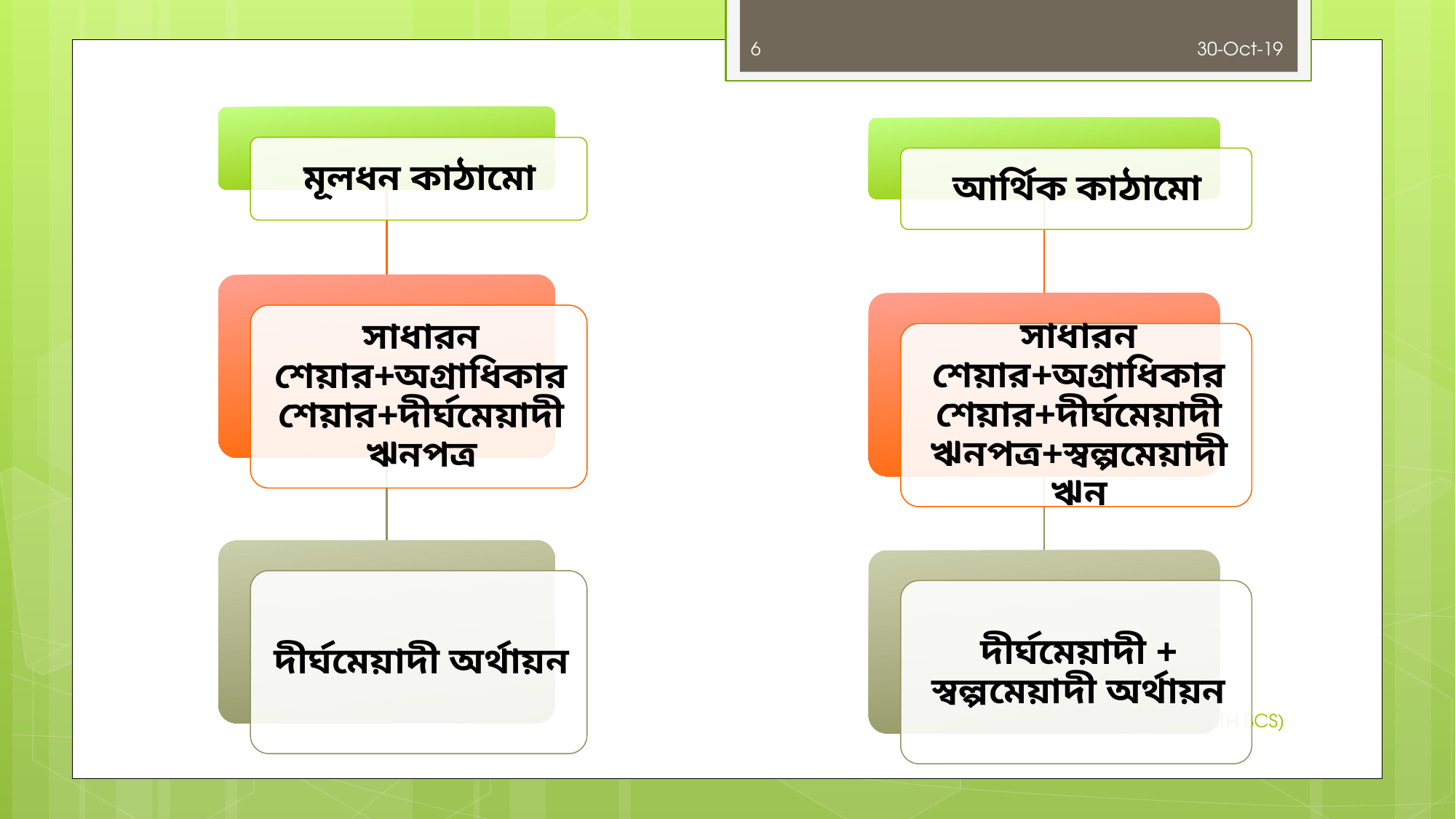

6
30-Oct-19
মূলধন কাঠামো
সাধারন শেয়ার+অগ্রাধিকার শেয়ার+দীর্ঘমেয়াদী ঋনপত্র
দীর্ঘমেয়াদী অর্থায়ন
আর্থিক কাঠামো
সাধারন শেয়ার+অগ্রাধিকার শেয়ার+দীর্ঘমেয়াদী ঋনপত্র+স্বল্পমেয়াদী ঋন
দীর্ঘমেয়াদী + স্বল্পমেয়াদী অর্থায়ন
MD.RASHEDUL ISLAM,LECTURER(34TH BCS)